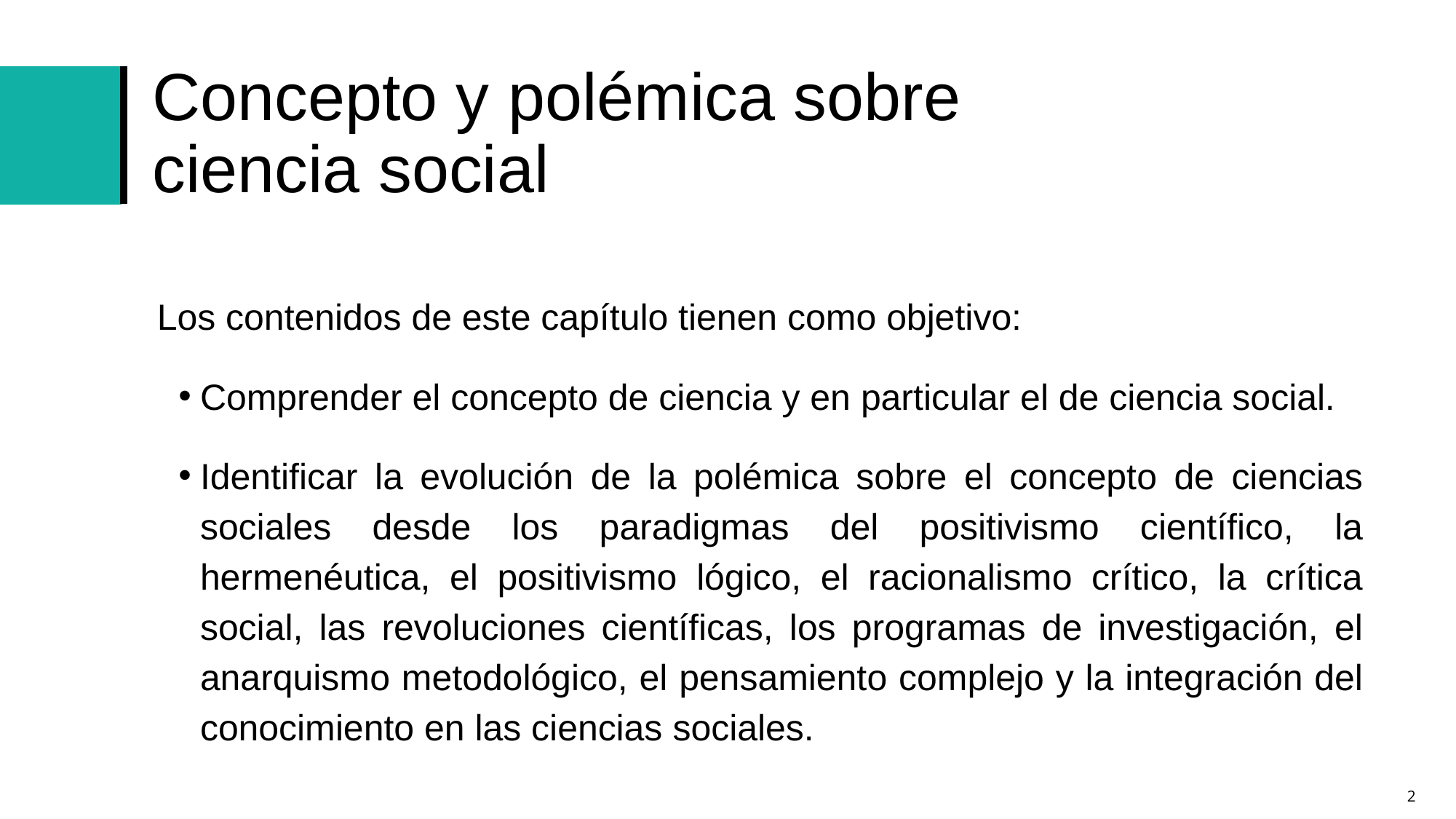

# Concepto y polémica sobre ciencia social
Los contenidos de este capítulo tienen como objetivo:
Comprender el concepto de ciencia y en particular el de ciencia social.
Identificar la evolución de la polémica sobre el concepto de ciencias sociales desde los paradigmas del positivismo científico, la hermenéutica, el positivismo lógico, el racionalismo crítico, la crítica social, las revoluciones científicas, los programas de investigación, el anarquismo metodológico, el pensamiento complejo y la integración del conocimiento en las ciencias sociales.

2
Content Slide Text Only with Color Accents